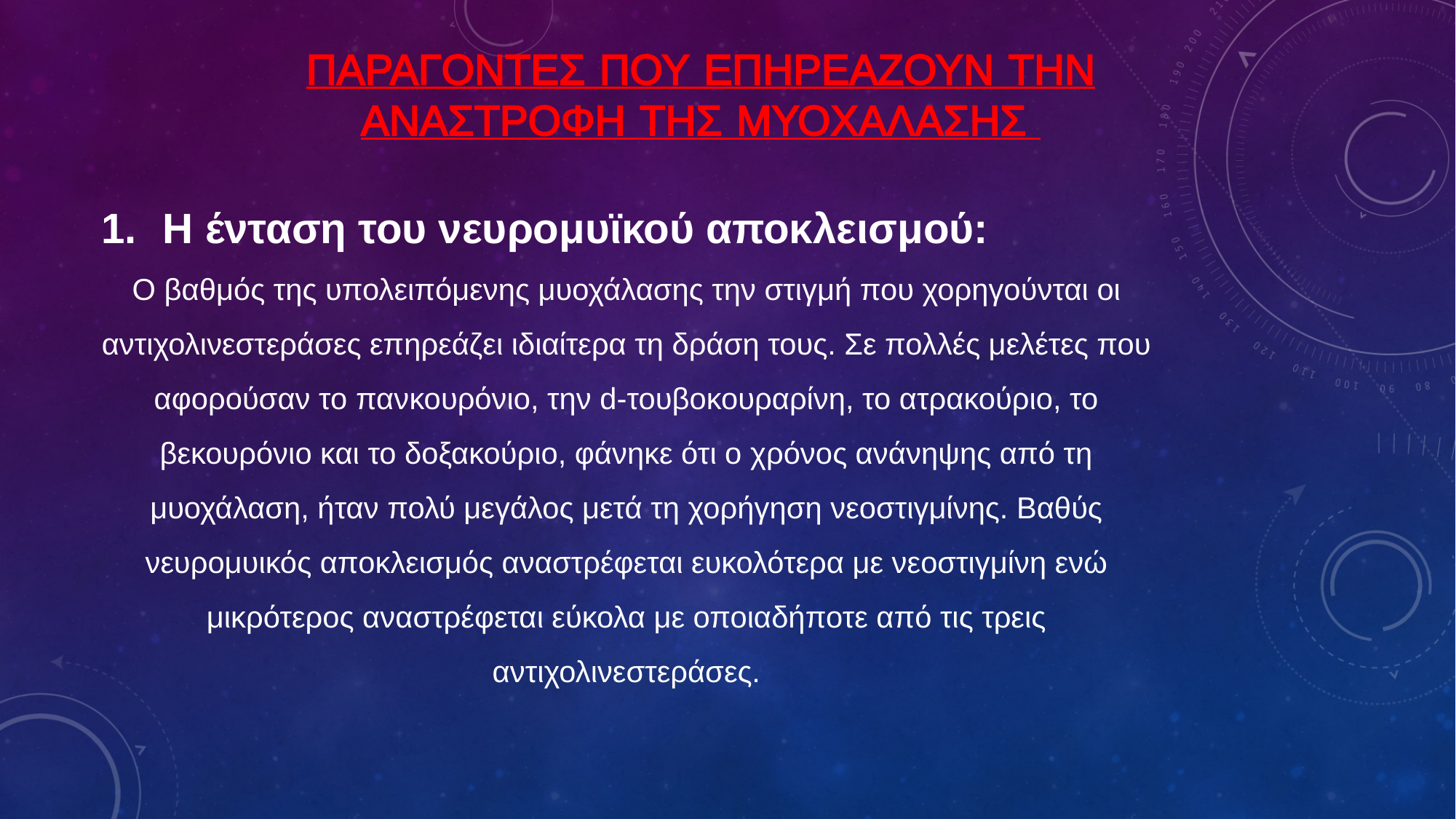

ΠΑΡΑΓΟΝΤΕΣ ΠΟΥ ΕΠΗΡΕΑΖΟΥΝ ΤΗΝ
ΑΝΑΣΤΡΟΦΗ ΤΗΣ ΜΥΟΧΑΛΑΣΗΣ
Η ένταση του νευρομυϊκού αποκλεισμού:
Ο βαθμός της υπολειπόμενης μυοχάλασης την στιγμή που χορηγούνται οι αντιχολινεστεράσες επηρεάζει ιδιαίτερα τη δράση τους. Σε πολλές μελέτες που αφορούσαν το πανκουρόνιο, την d-τουβοκουραρίνη, το ατρακούριο, το βεκουρόνιο και το δοξακούριο, φάνηκε ότι ο χρόνος ανάνηψης από τη μυοχάλαση, ήταν πολύ μεγάλος μετά τη χορήγηση νεοστιγμίνης. Βαθύς νευρομυικός αποκλεισμός αναστρέφεται ευκολότερα με νεοστιγμίνη ενώ μικρότερος αναστρέφεται εύκολα με οποιαδήποτε από τις τρεις αντιχολινεστεράσες.